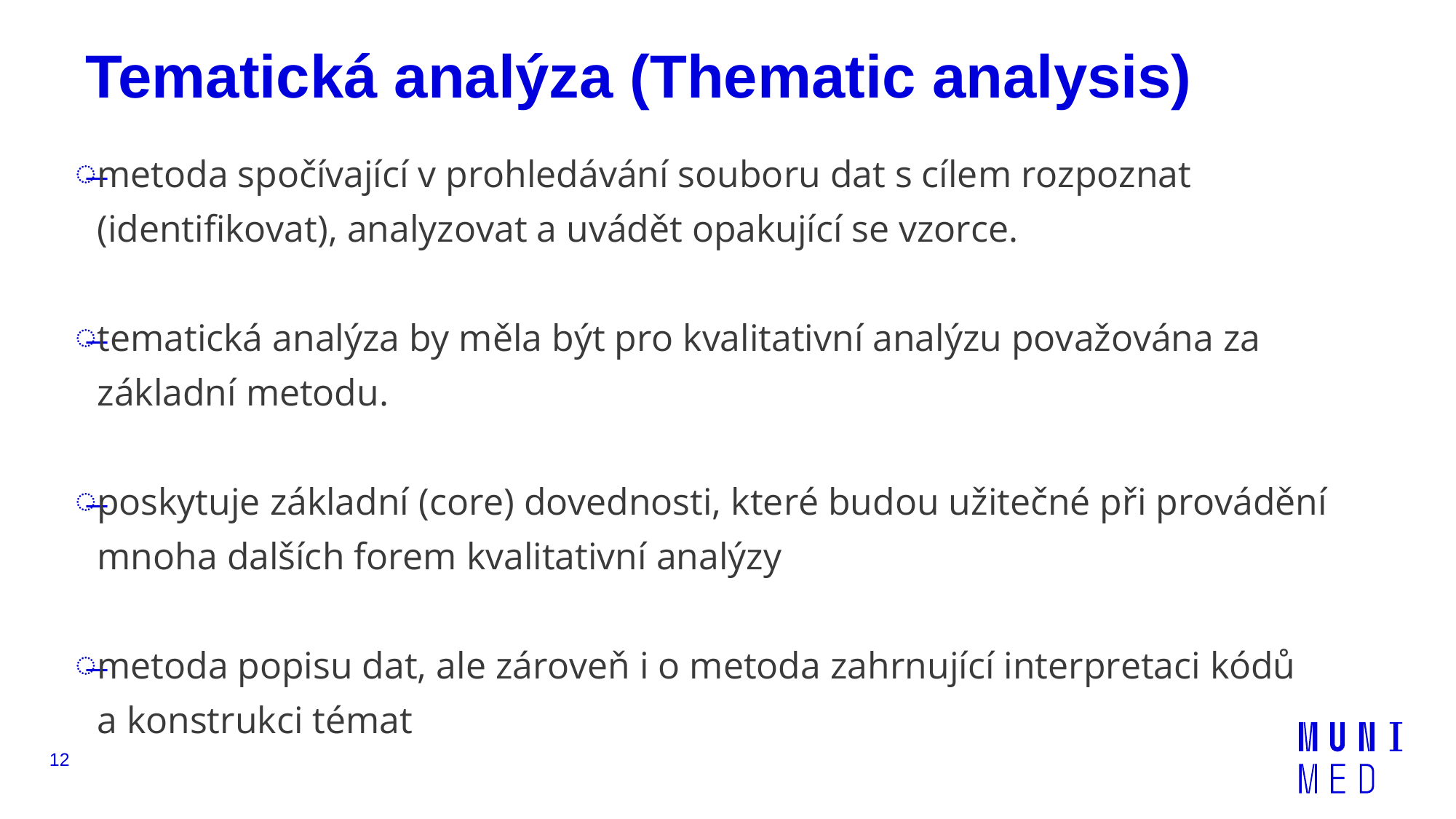

# Tematická analýza (Thematic analysis)
metoda spočívající v prohledávání souboru dat s cílem rozpoznat (identifikovat), analyzovat a uvádět opakující se vzorce.

tematická analýza by měla být pro kvalitativní analýzu považována za základní metodu.

poskytuje základní (core) dovednosti, které budou užitečné při provádění mnoha dalších forem kvalitativní analýzy

metoda popisu dat, ale zároveň i o metoda zahrnující interpretaci kódů a konstrukci témat
12